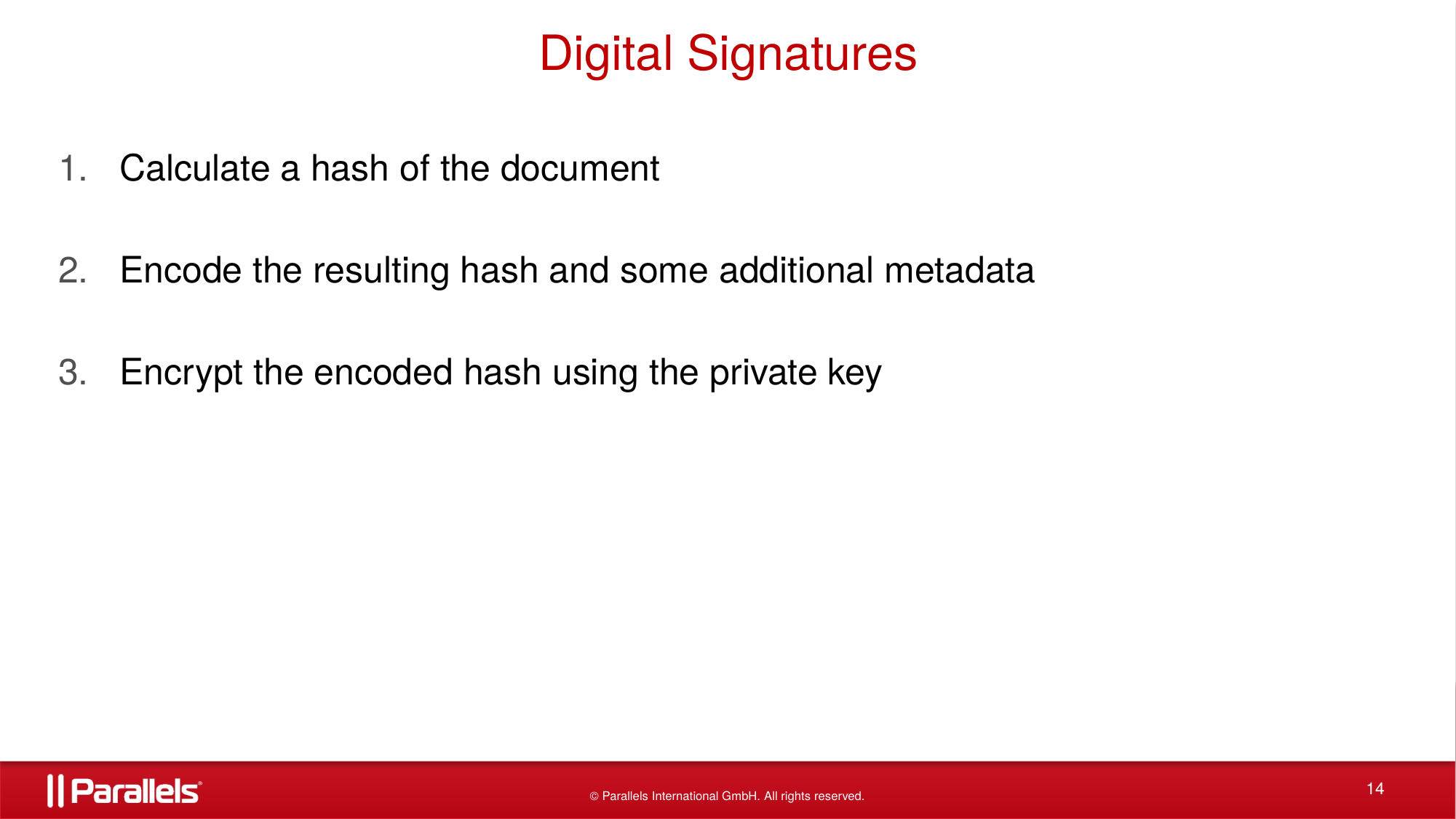

# Digital Signatures

Calculate a hash of the document

Encode the resulting hash and some additional metadata

Encrypt the encoded hash using the private key